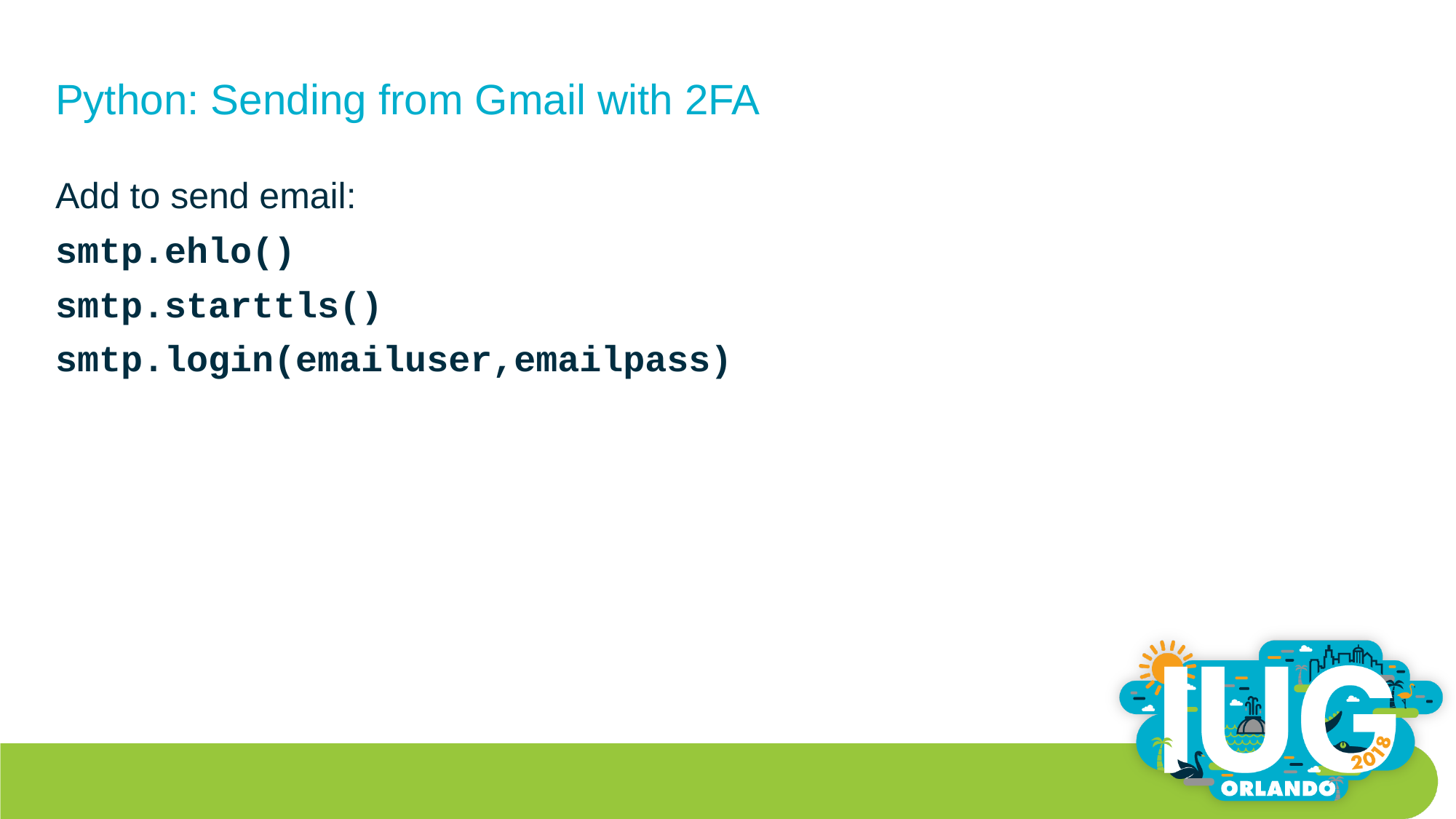

# Python: Sending from Gmail with 2FA
Add to send email:
smtp.ehlo()
smtp.starttls()
smtp.login(emailuser,emailpass)